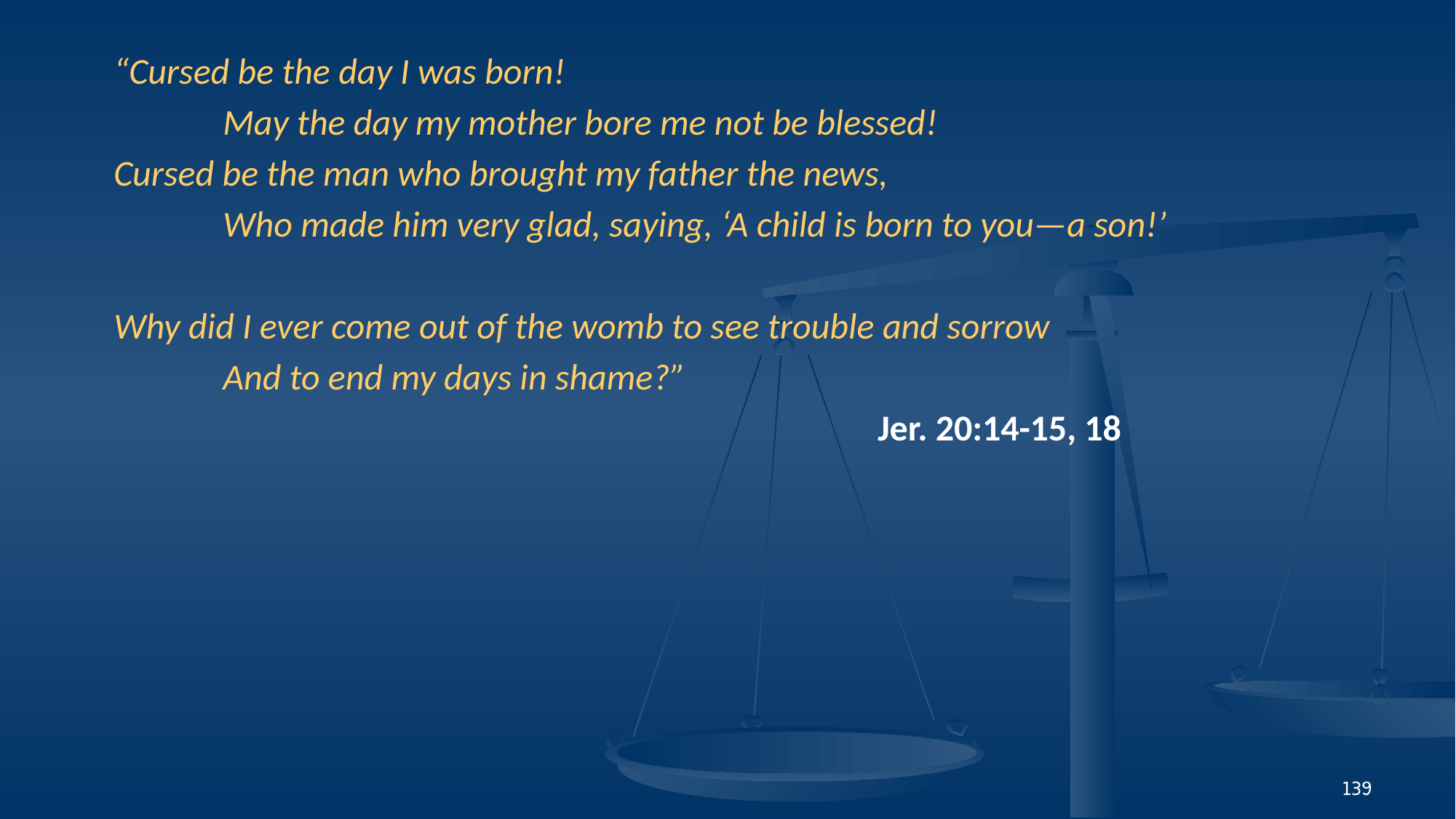

“Cursed be the day I was born!
	May the day my mother bore me not be blessed!
Cursed be the man who brought my father the news,
	Who made him very glad, saying, ‘A child is born to you—a son!’

Why did I ever come out of the womb to see trouble and sorrow
	And to end my days in shame?”
							Jer. 20:14-15, 18

139